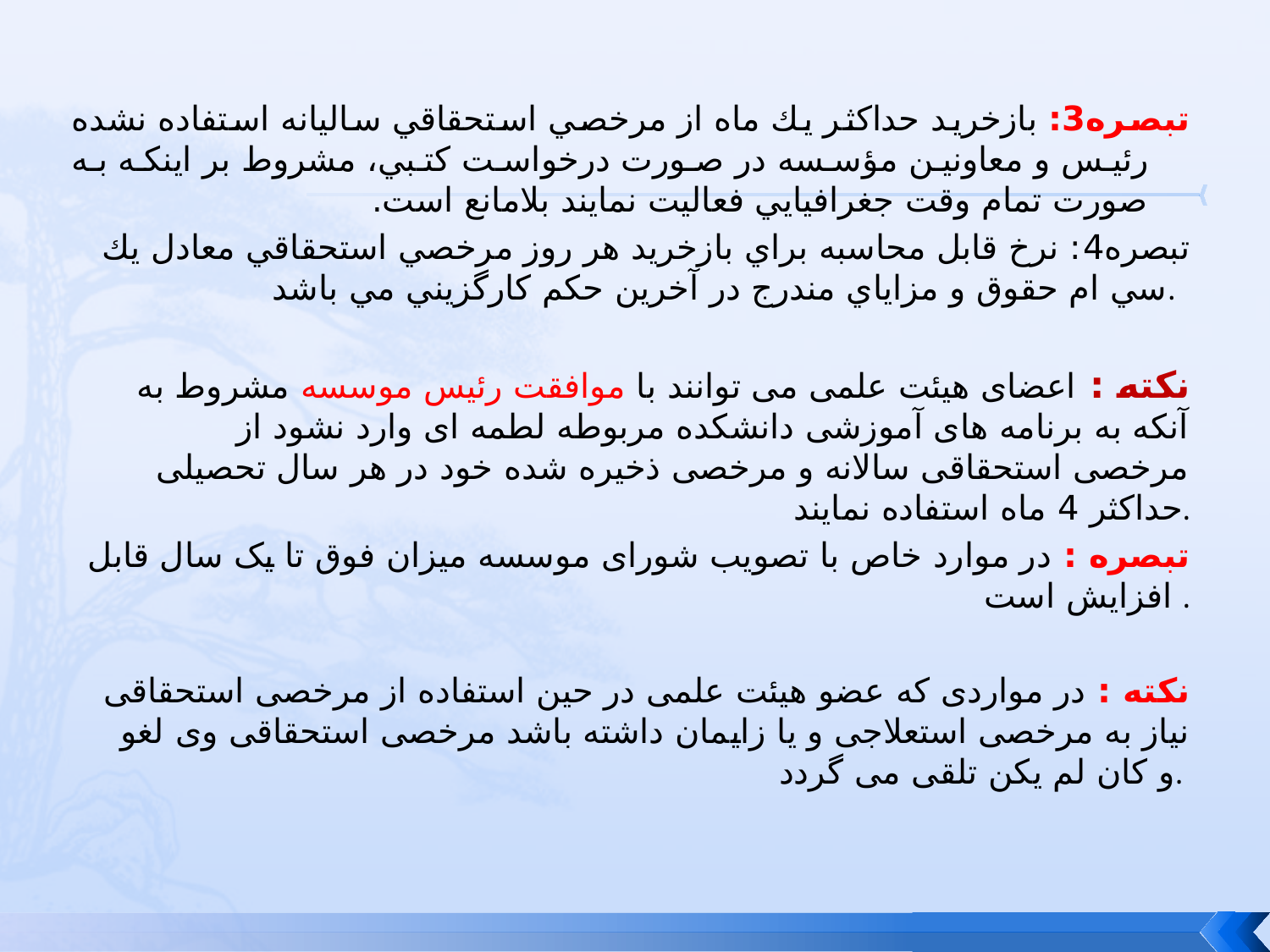

تبصره3: بازخريد حداكثر يك ماه از مرخصي استحقاقي ساليانه استفاده نشده رئيس و معاونين مؤسسه در صورت درخواست كتبي، مشروط بر اينكه به صورت تمام وقت جغرافيايي فعاليت نمايند بلامانع است.
تبصره4: نرخ قابل محاسبه براي بازخريد هر روز مرخصي استحقاقي معادل يك سي ام حقوق و مزاياي مندرج در آخرين حكم كارگزيني مي باشد.

 نکته : اعضای هیئت علمی می توانند با موافقت رئیس موسسه مشروط به آنکه به برنامه های آموزشی دانشکده مربوطه لطمه ای وارد نشود از مرخصی استحقاقی سالانه و مرخصی ذخیره شده خود در هر سال تحصیلی حداکثر 4 ماه استفاده نمایند.
تبصره : در موارد خاص با تصویب شورای موسسه میزان فوق تا یک سال قابل افزایش است .

نکته : در مواردی که عضو هیئت علمی در حین استفاده از مرخصی استحقاقی نیاز به مرخصی استعلاجی و یا زایمان داشته باشد مرخصی استحقاقی وی لغو و کان لم یکن تلقی می گردد.